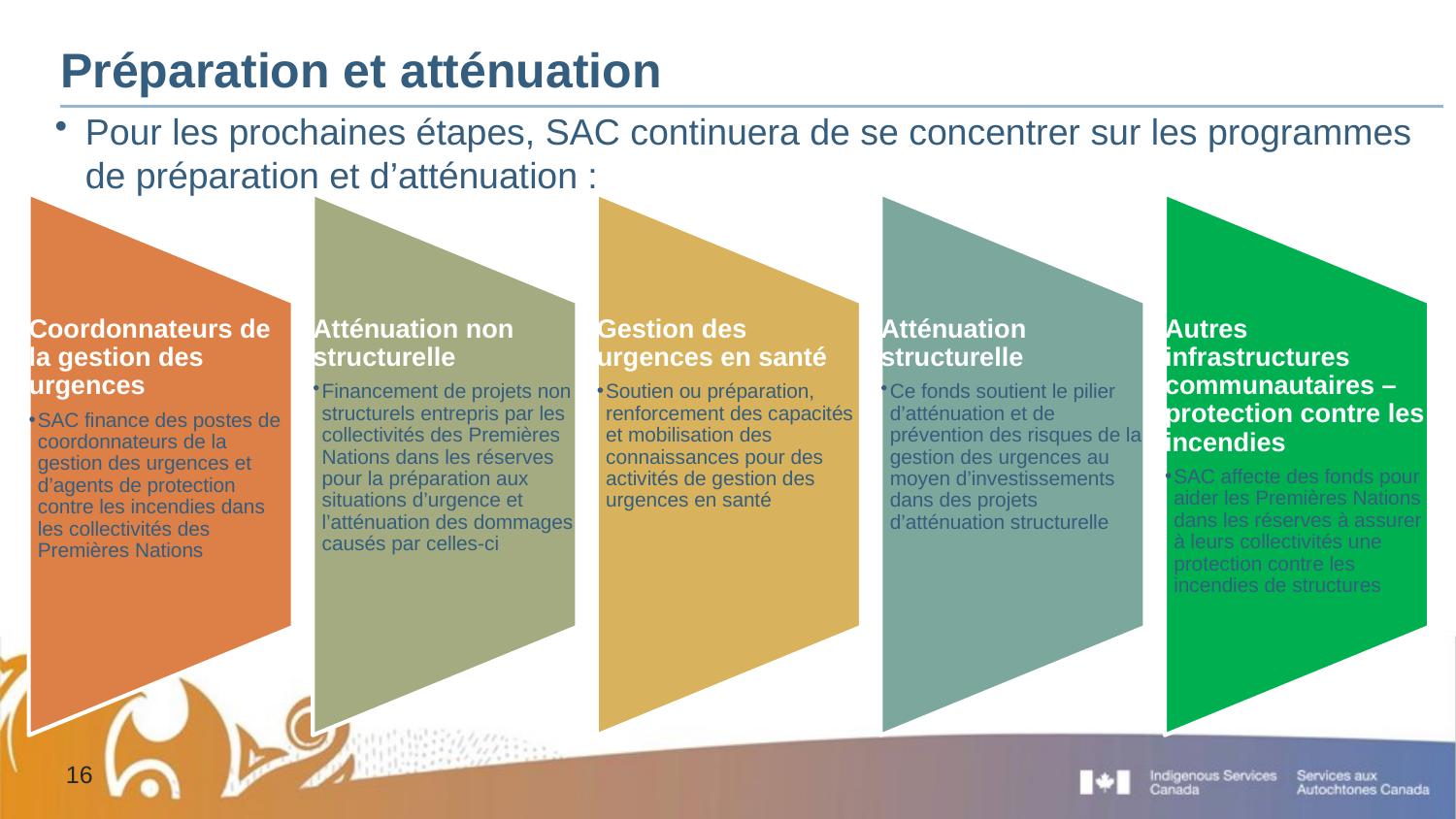

# Préparation et atténuation
Pour les prochaines étapes, SAC continuera de se concentrer sur les programmes de préparation et d’atténuation :
Coordonnateurs de la gestion des urgences
SAC finance des postes de coordonnateurs de la gestion des urgences et d’agents de protection contre les incendies dans les collectivités des Premières Nations
Atténuation non structurelle
Financement de projets non structurels entrepris par les collectivités des Premières Nations dans les réserves pour la préparation aux situations d’urgence et l’atténuation des dommages causés par celles-ci
Gestion des urgences en santé
Soutien ou préparation, renforcement des capacités et mobilisation des connaissances pour des activités de gestion des urgences en santé
Atténuation structurelle
Ce fonds soutient le pilier d’atténuation et de prévention des risques de la gestion des urgences au moyen d’investissements dans des projets d’atténuation structurelle
Autres infrastructures communautaires – protection contre les incendies
SAC affecte des fonds pour aider les Premières Nations dans les réserves à assurer à leurs collectivités une protection contre les incendies de structures